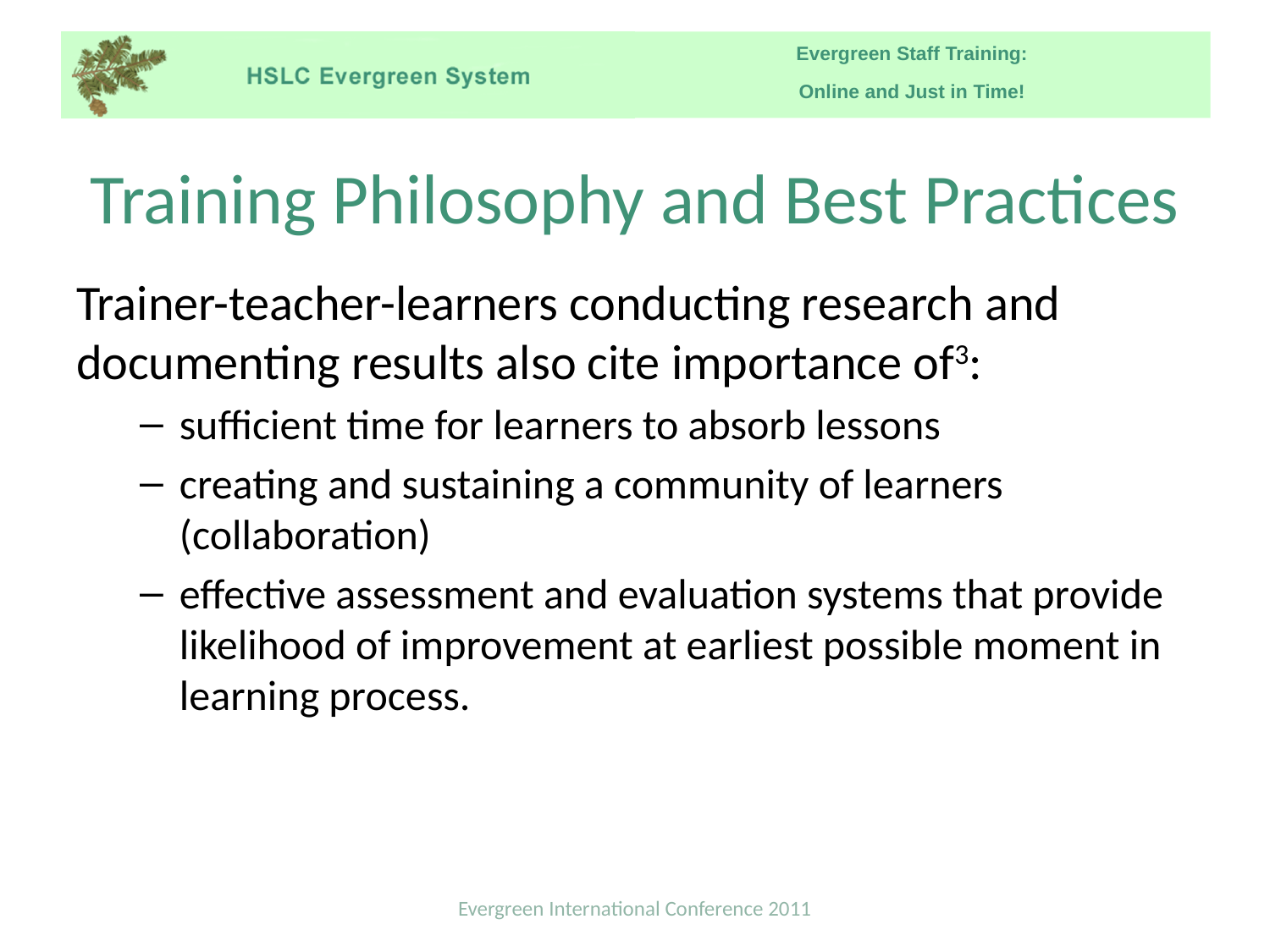

# Training Philosophy and Best Practices
Trainer-teacher-learners conducting research and documenting results also cite importance of3:
sufficient time for learners to absorb lessons
creating and sustaining a community of learners (collaboration)
effective assessment and evaluation systems that provide likelihood of improvement at earliest possible moment in learning process.

Evergreen International Conference 2011